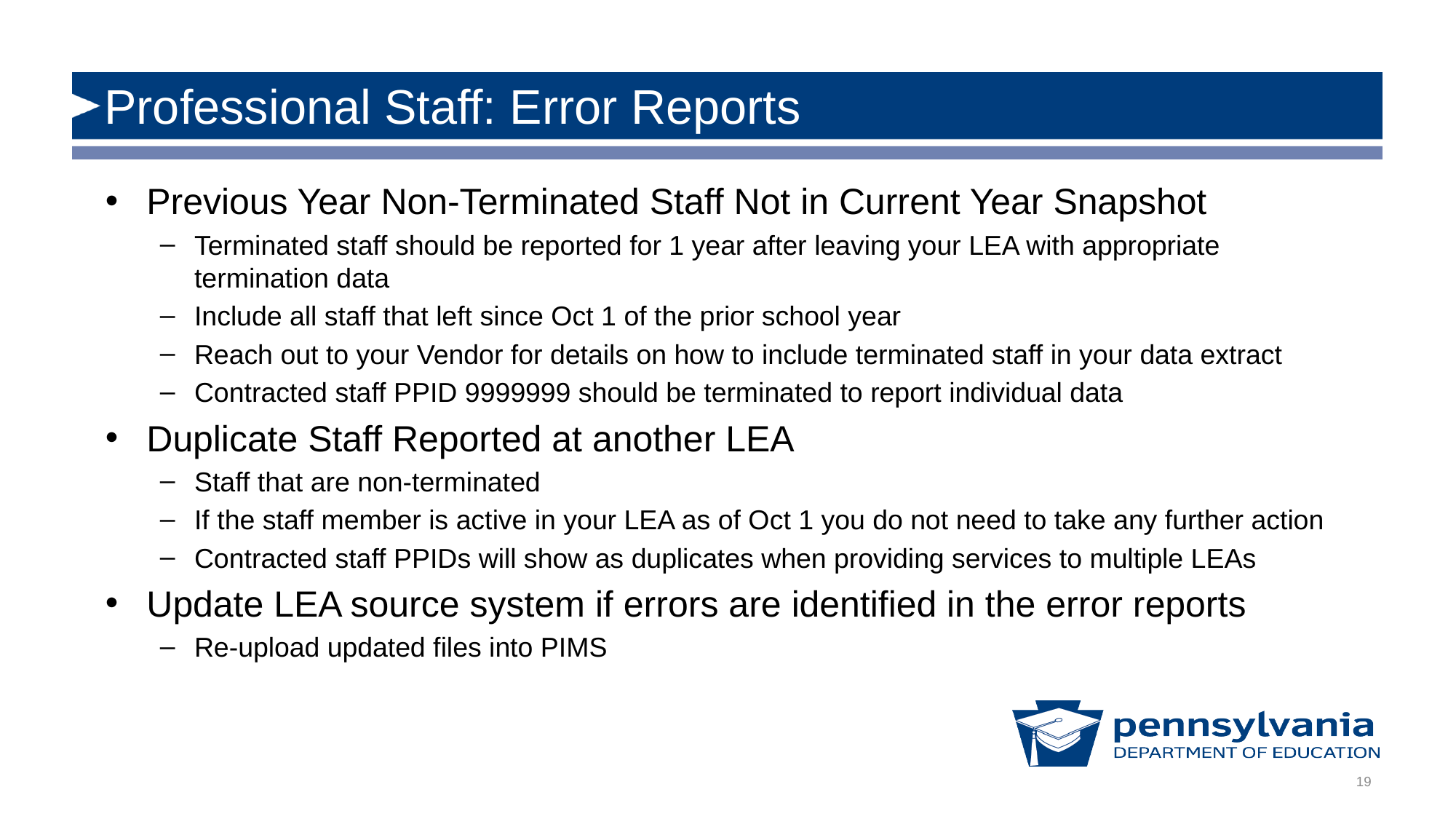

# Professional Staff: Error Reports
Previous Year Non-Terminated Staff Not in Current Year Snapshot
Terminated staff should be reported for 1 year after leaving your LEA with appropriate termination data
Include all staff that left since Oct 1 of the prior school year
Reach out to your Vendor for details on how to include terminated staff in your data extract
Contracted staff PPID 9999999 should be terminated to report individual data
Duplicate Staff Reported at another LEA
Staff that are non-terminated
If the staff member is active in your LEA as of Oct 1 you do not need to take any further action
Contracted staff PPIDs will show as duplicates when providing services to multiple LEAs
Update LEA source system if errors are identified in the error reports
Re-upload updated files into PIMS
19